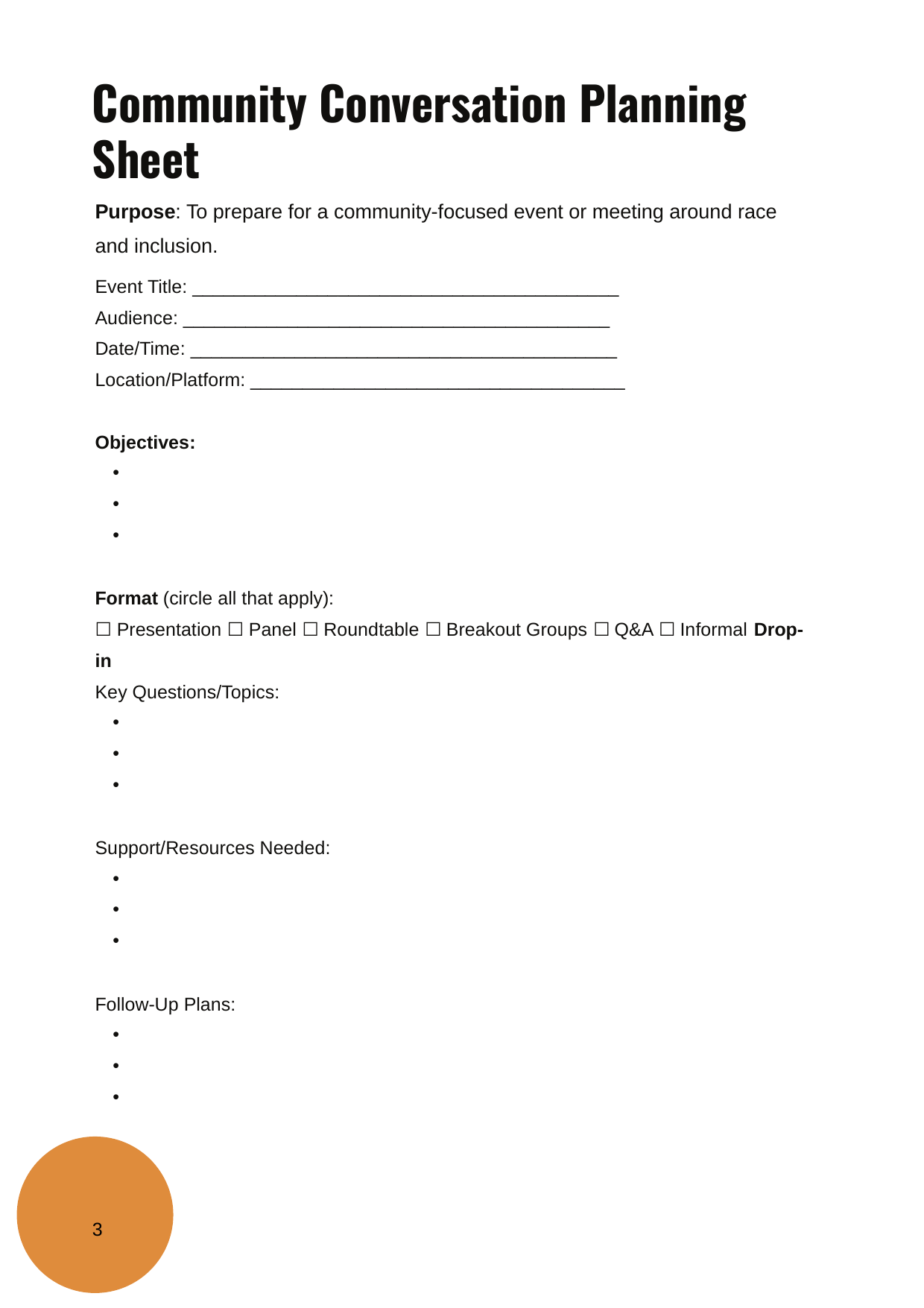

Community Conversation Planning Sheet
Purpose: To prepare for a community-focused event or meeting around race and inclusion.
Event Title: _________________________________________
Audience: _________________________________________
Date/Time: _________________________________________
Location/Platform: ____________________________________

Objectives:

Format (circle all that apply):
☐ Presentation ☐ Panel ☐ Roundtable ☐ Breakout Groups ☐ Q&A ☐ Informal Drop-in
Key Questions/Topics:

Support/Resources Needed:

Follow-Up Plans:

3